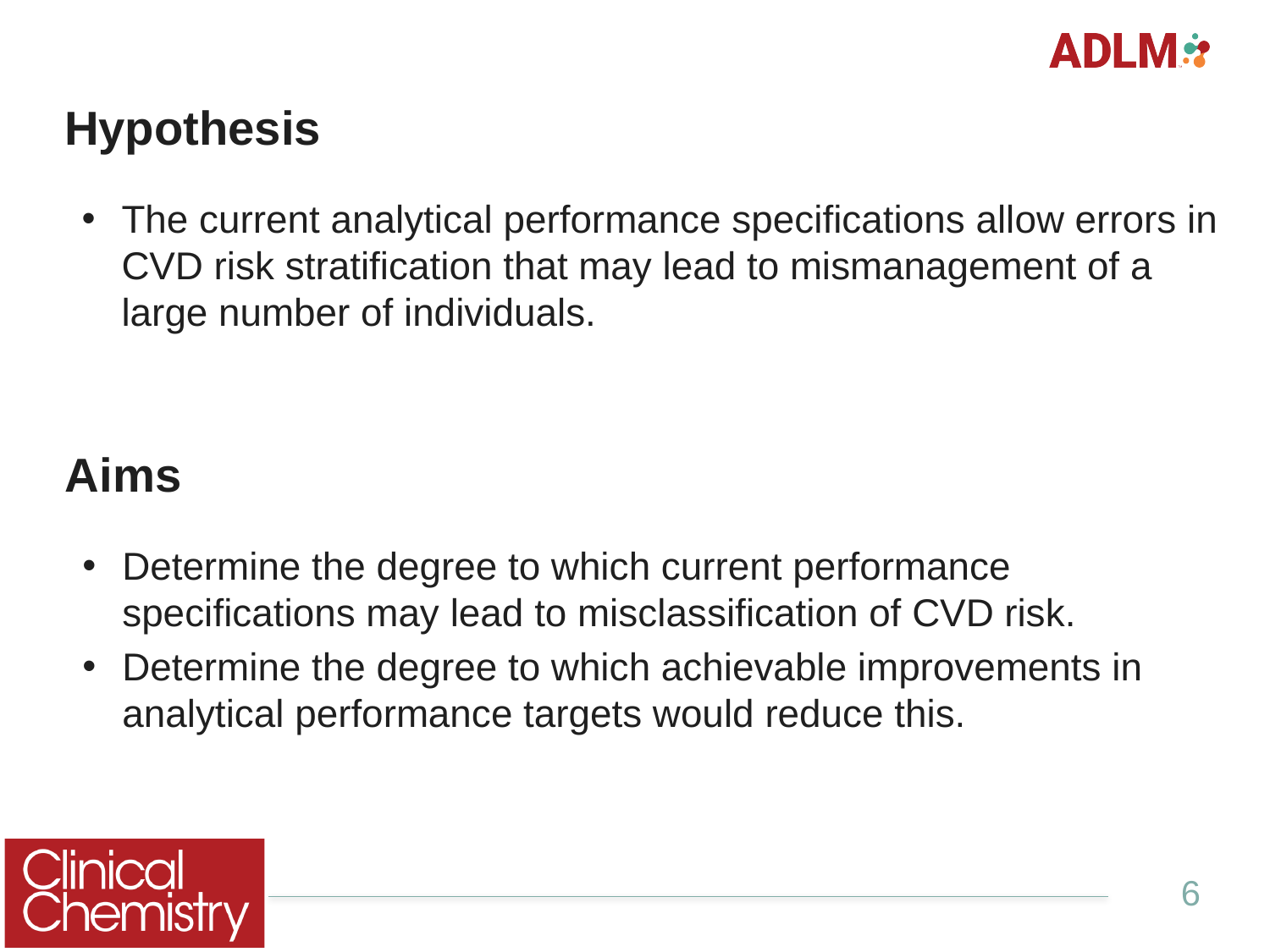

# Hypothesis
The current analytical performance specifications allow errors in CVD risk stratification that may lead to mismanagement of a large number of individuals.
Aims
Determine the degree to which current performance specifications may lead to misclassification of CVD risk.
Determine the degree to which achievable improvements in analytical performance targets would reduce this.
6